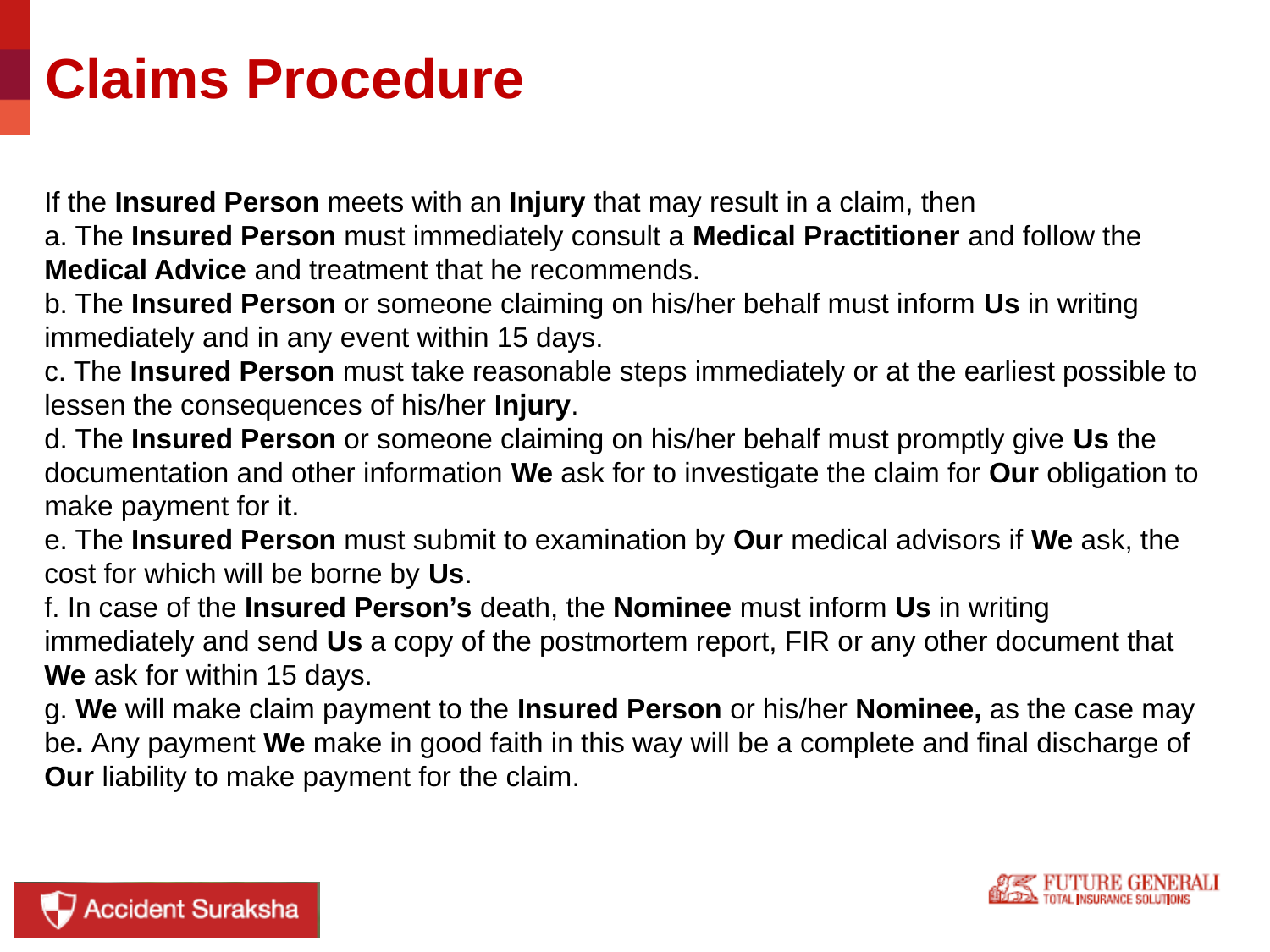

# Claims Procedure
If the Insured Person meets with an Injury that may result in a claim, then
a. The Insured Person must immediately consult a Medical Practitioner and follow the Medical Advice and treatment that he recommends.
b. The Insured Person or someone claiming on his/her behalf must inform Us in writing immediately and in any event within 15 days.
c. The Insured Person must take reasonable steps immediately or at the earliest possible to lessen the consequences of his/her Injury.
d. The Insured Person or someone claiming on his/her behalf must promptly give Us the documentation and other information We ask for to investigate the claim for Our obligation to make payment for it.
e. The Insured Person must submit to examination by Our medical advisors if We ask, the cost for which will be borne by Us.
f. In case of the Insured Person’s death, the Nominee must inform Us in writing immediately and send Us a copy of the postmortem report, FIR or any other document that We ask for within 15 days.
g. We will make claim payment to the Insured Person or his/her Nominee, as the case may be. Any payment We make in good faith in this way will be a complete and final discharge of Our liability to make payment for the claim.